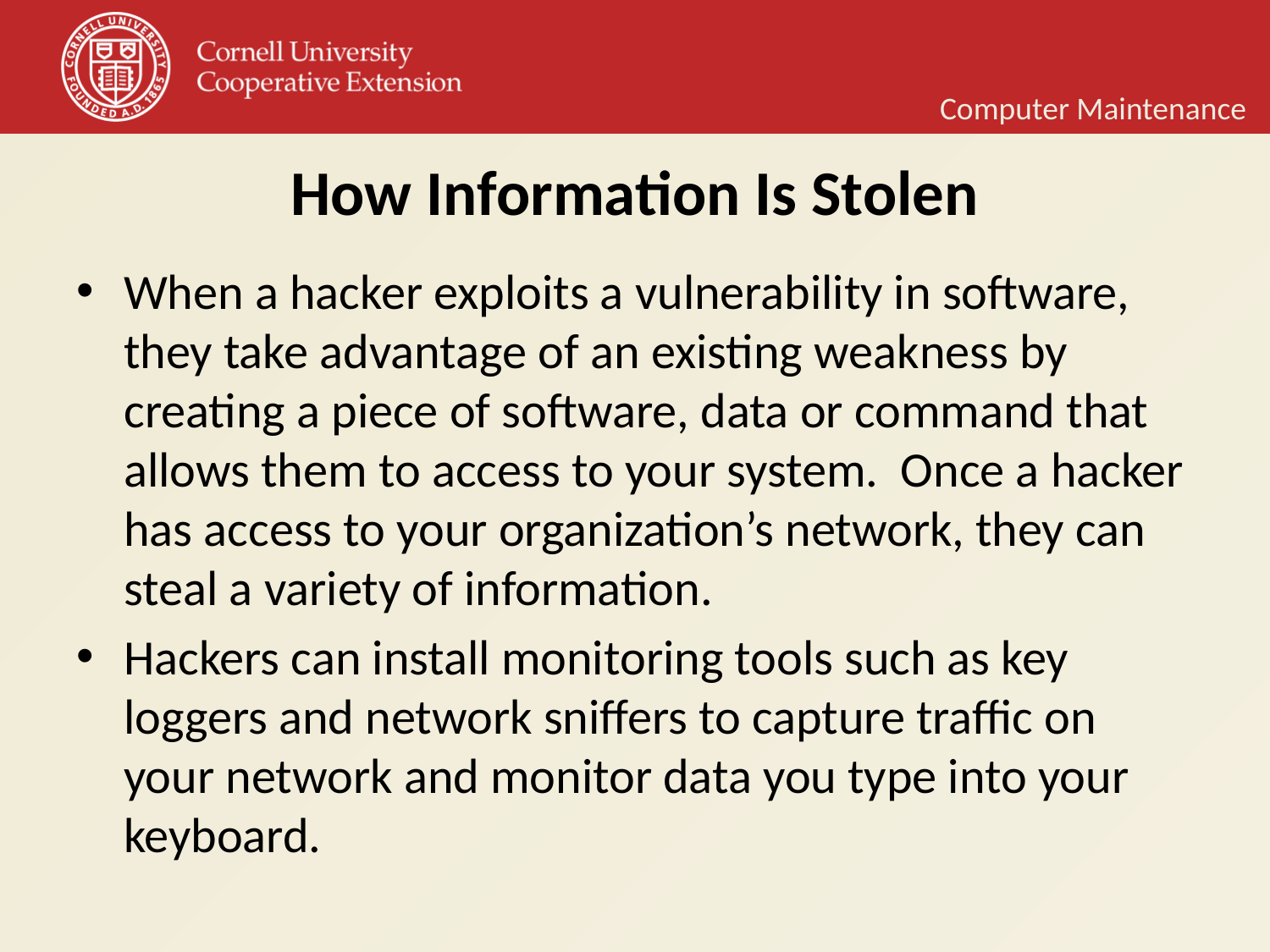

Computer Maintenance
# How Information Is Stolen
When a hacker exploits a vulnerability in software, they take advantage of an existing weakness by creating a piece of software, data or command that allows them to access to your system.  Once a hacker has access to your organization’s network, they can steal a variety of information.
Hackers can install monitoring tools such as key loggers and network sniffers to capture traffic on your network and monitor data you type into your keyboard.